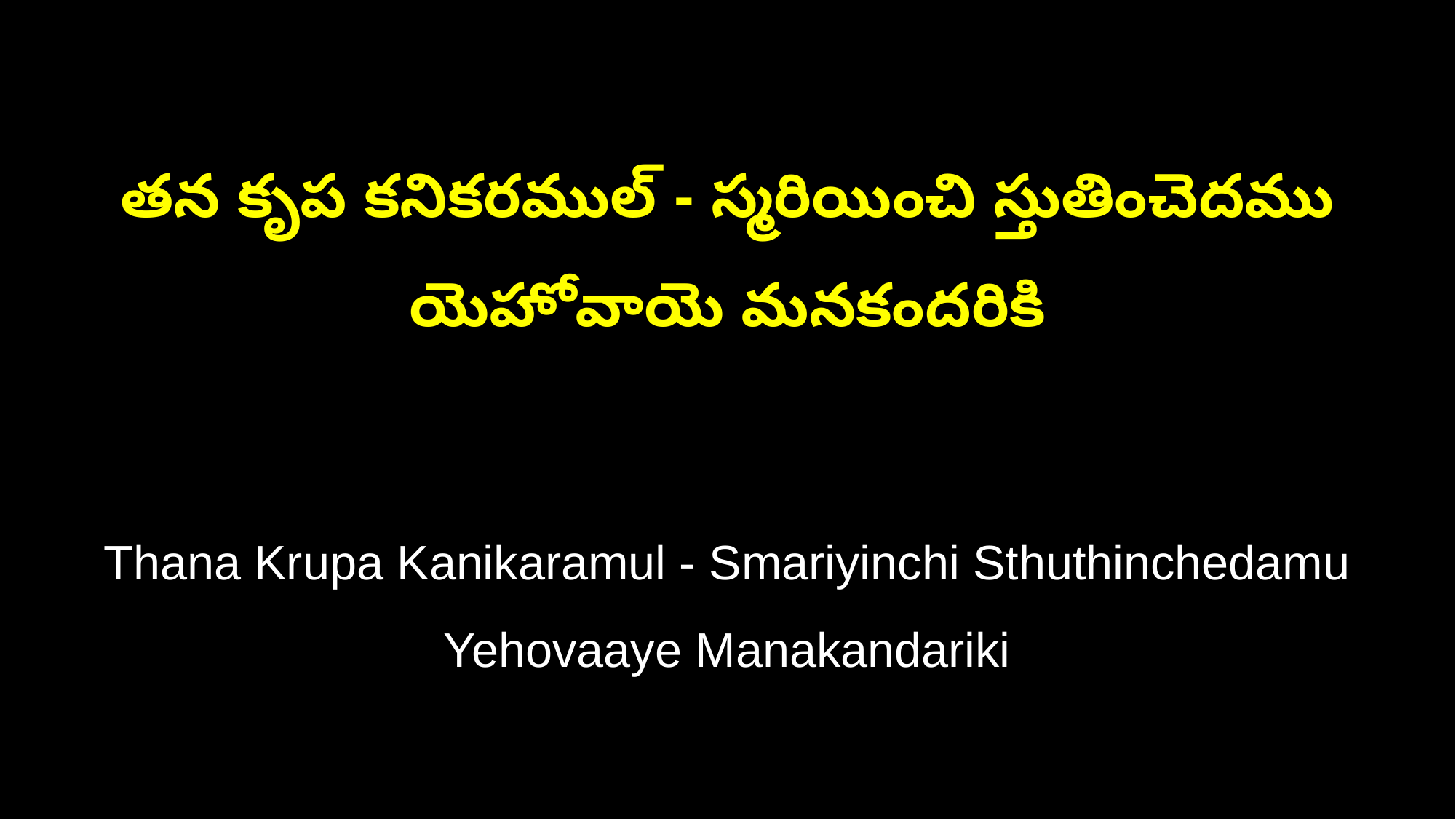

తన కృప కనికరముల్ - స్మరియించి స్తుతించెదము
యెహోవాయె మనకందరికి
Thana Krupa Kanikaramul - Smariyinchi Sthuthinchedamu
Yehovaaye Manakandariki